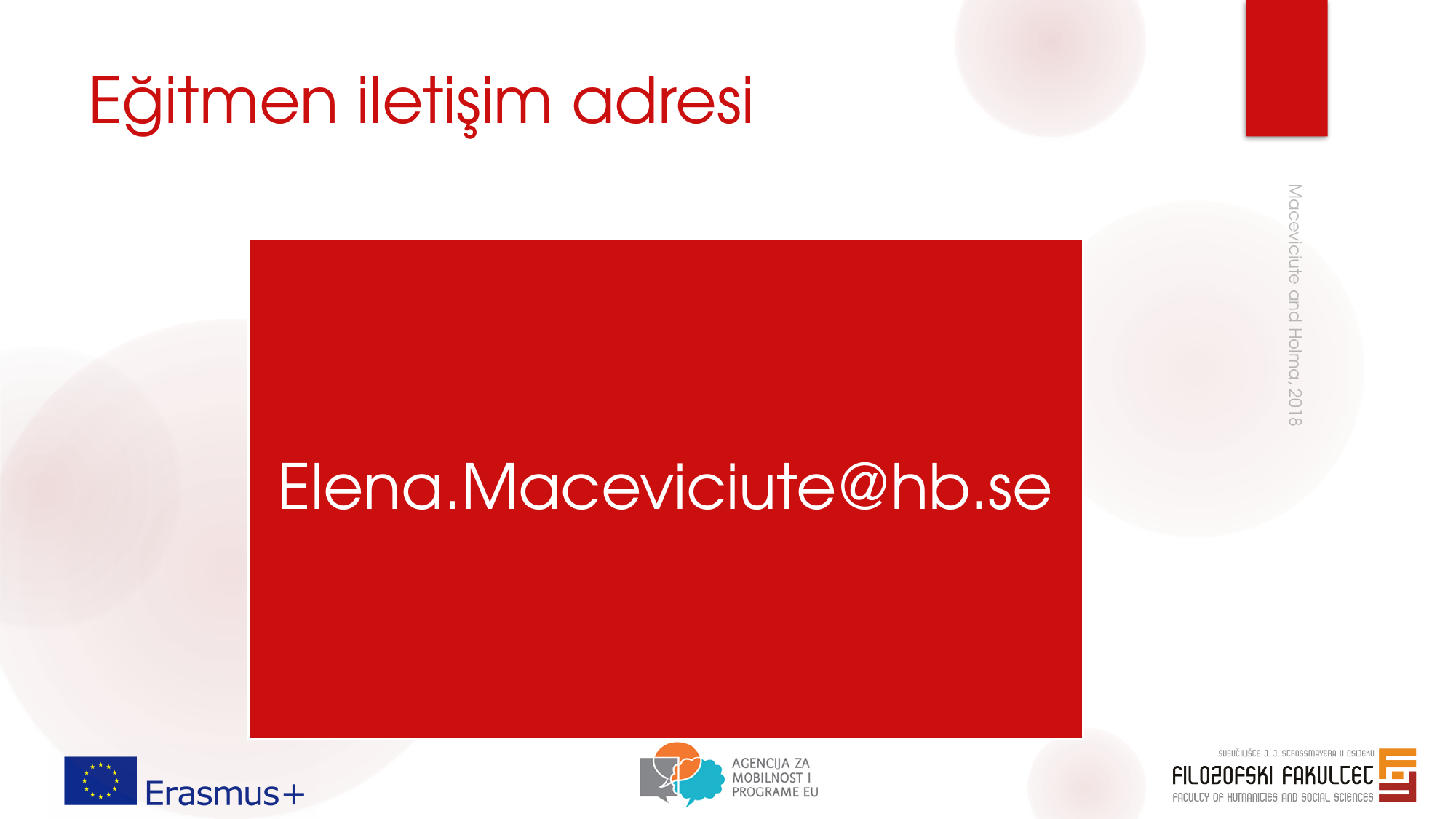

# Eğitmen iletişim adresi
Elena.Maceviciute@hb.se
Maceviciute and Holma, 2018